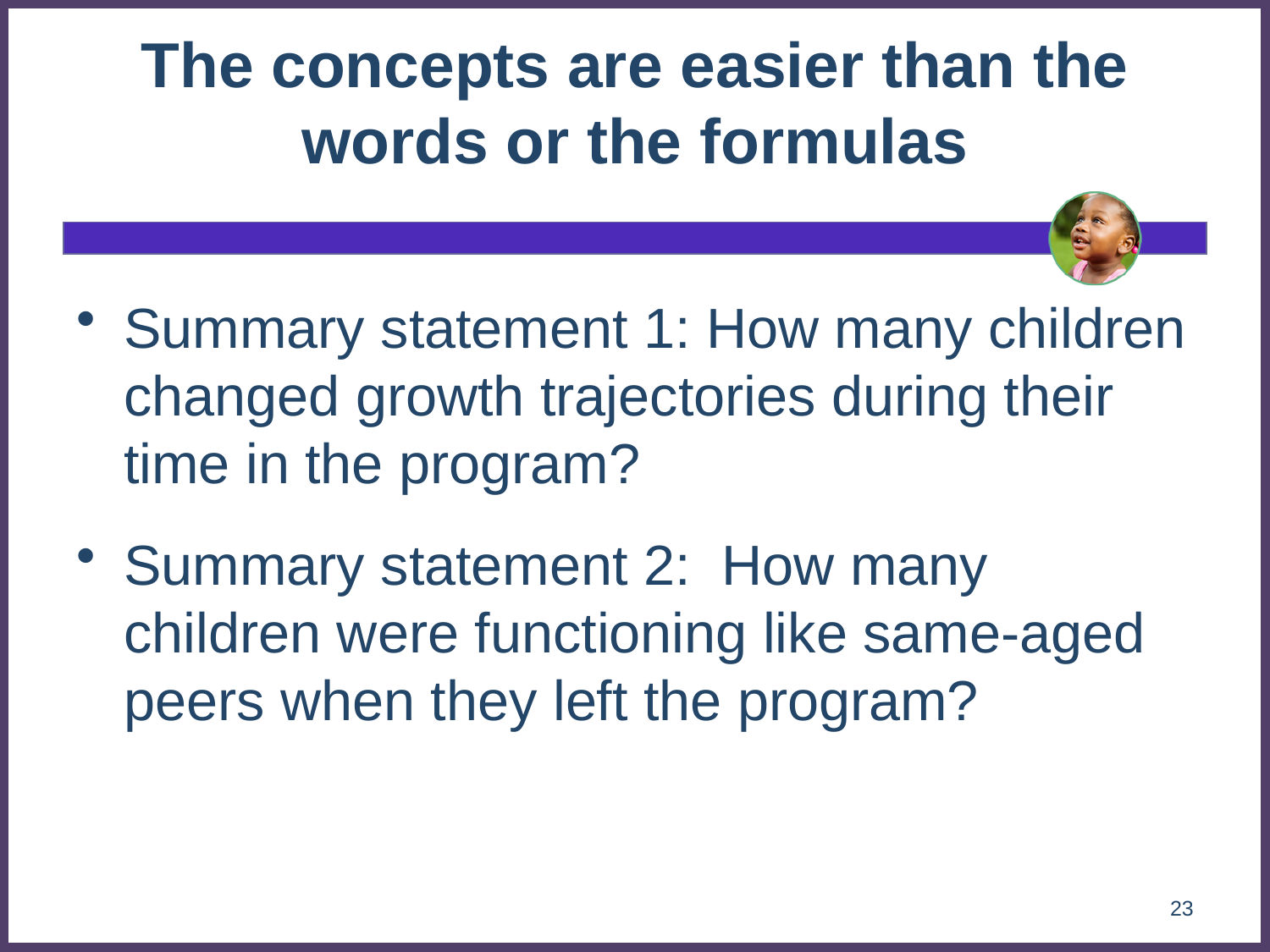

# The concepts are easier than the words or the formulas
Summary statement 1: How many children changed growth trajectories during their time in the program?

Summary statement 2:  How many children were functioning like same-aged peers when they left the program?
23